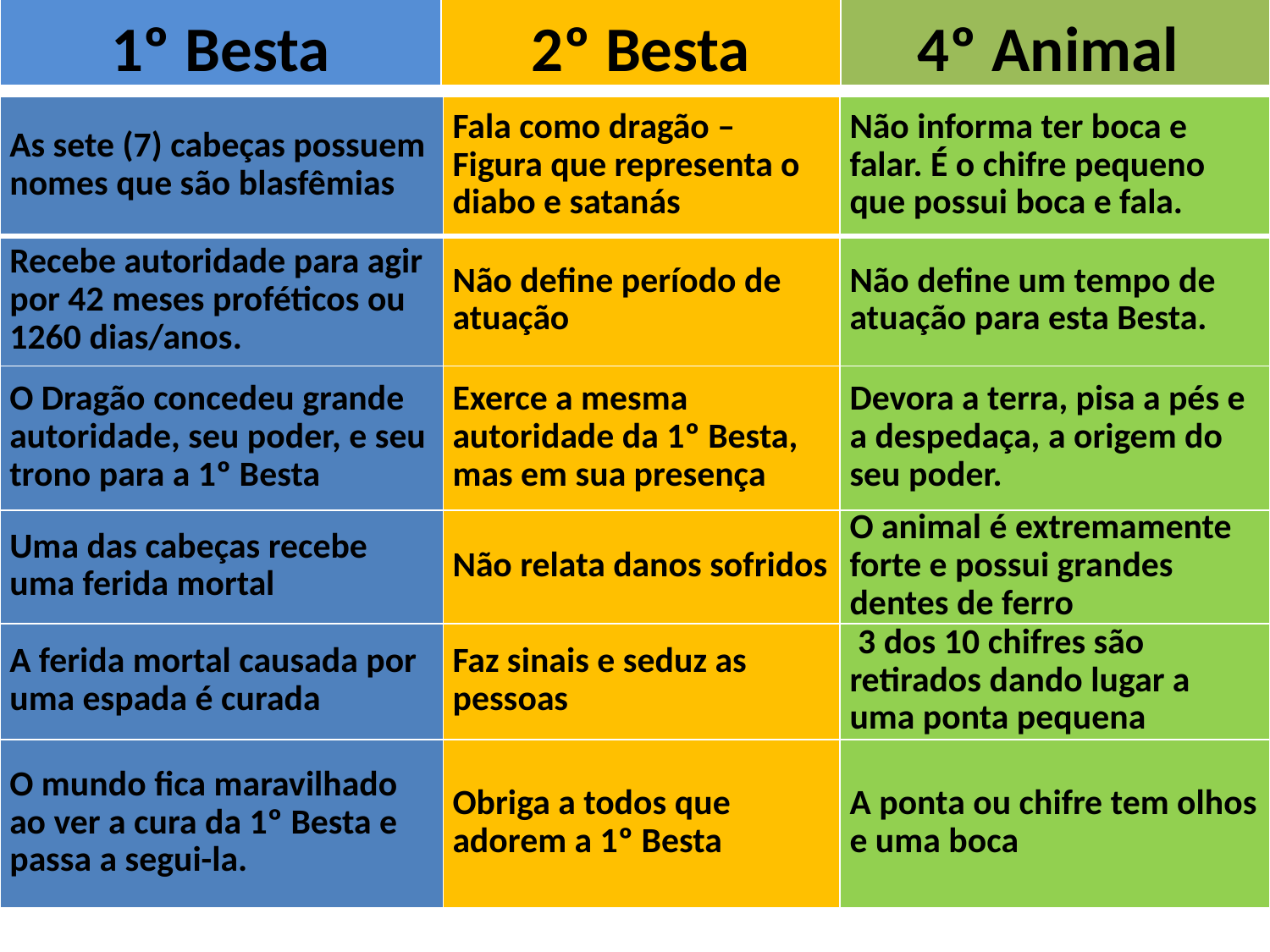

| 1º Besta | 2º Besta | 4º Animal |
| --- | --- | --- |
| As sete (7) cabeças possuem nomes que são blasfêmias | Fala como dragão – Figura que representa o diabo e satanás | Não informa ter boca e falar. É o chifre pequeno que possui boca e fala. |
| --- | --- | --- |
| Recebe autoridade para agir por 42 meses proféticos ou 1260 dias/anos. | Não define período de atuação | Não define um tempo de atuação para esta Besta. |
| O Dragão concedeu grande autoridade, seu poder, e seu trono para a 1º Besta | Exerce a mesma autoridade da 1º Besta, mas em sua presença | Devora a terra, pisa a pés e a despedaça, a origem do seu poder. |
| Uma das cabeças recebe uma ferida mortal | Não relata danos sofridos | O animal é extremamente forte e possui grandes dentes de ferro |
| A ferida mortal causada por uma espada é curada | Faz sinais e seduz as pessoas | 3 dos 10 chifres são retirados dando lugar a uma ponta pequena |
| O mundo fica maravilhado ao ver a cura da 1º Besta e passa a segui-la. | Obriga a todos que adorem a 1º Besta | A ponta ou chifre tem olhos e uma boca |